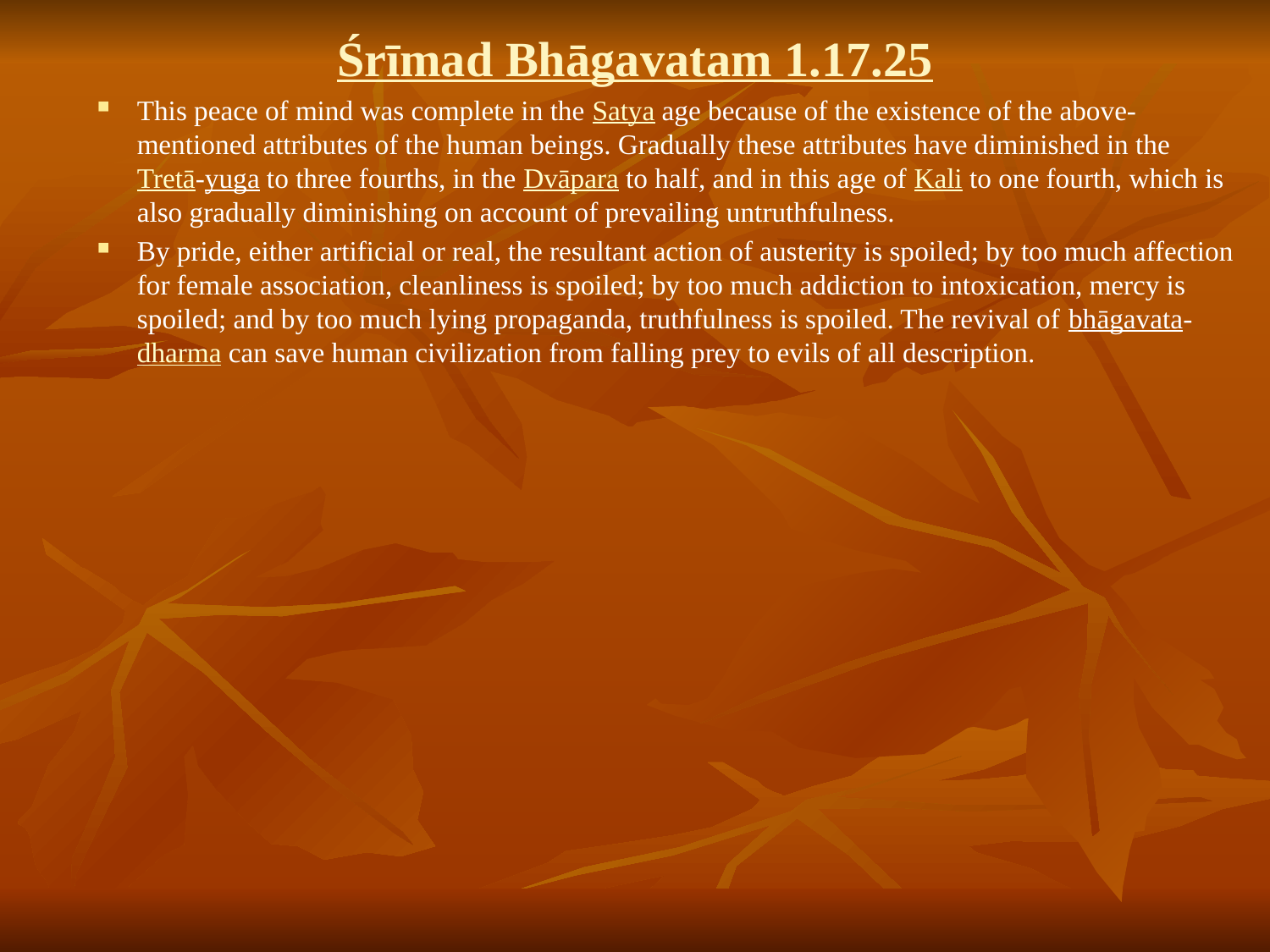

Śrīmad Bhāgavatam 1.17.25
This peace of mind was complete in the Satya age because of the existence of the above-mentioned attributes of the human beings. Gradually these attributes have diminished in the Tretā-yuga to three fourths, in the Dvāpara to half, and in this age of Kali to one fourth, which is also gradually diminishing on account of prevailing untruthfulness.
By pride, either artificial or real, the resultant action of austerity is spoiled; by too much affection for female association, cleanliness is spoiled; by too much addiction to intoxication, mercy is spoiled; and by too much lying propaganda, truthfulness is spoiled. The revival of bhāgavata-dharma can save human civilization from falling prey to evils of all description.